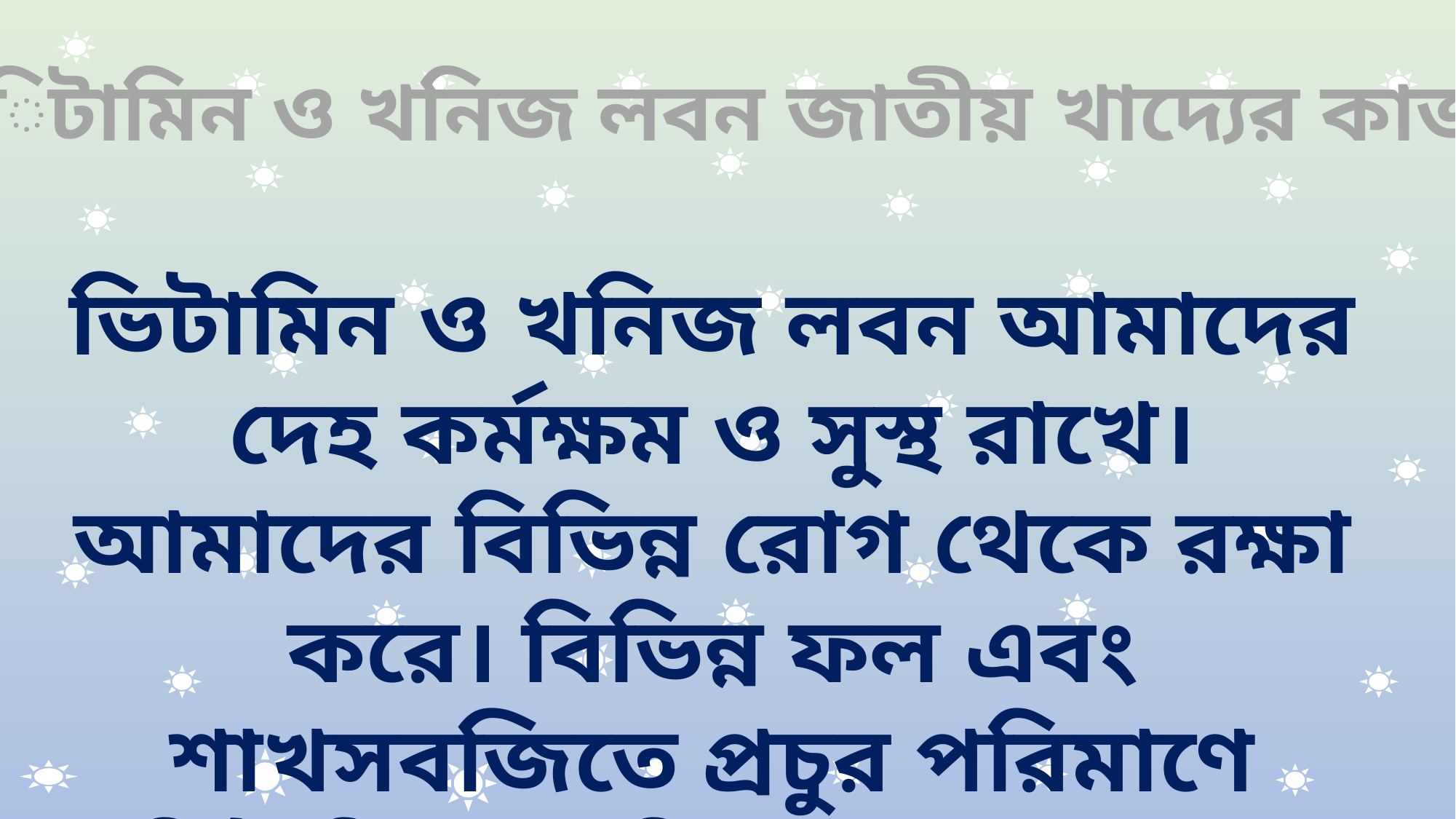

ভিটামিন ও খনিজ লবন জাতীয় খাদ্যের কাজ

ভিটামিন ও খনিজ লবন আমাদের দেহ কর্মক্ষম ও সুস্থ রাখে। আমাদের বিভিন্ন রোগ থেকে রক্ষা করে। বিভিন্ন ফল এবং শাখসবজিতে প্রচুর পরিমাণে ভিটামিন ওখনিজ লবন আছে।